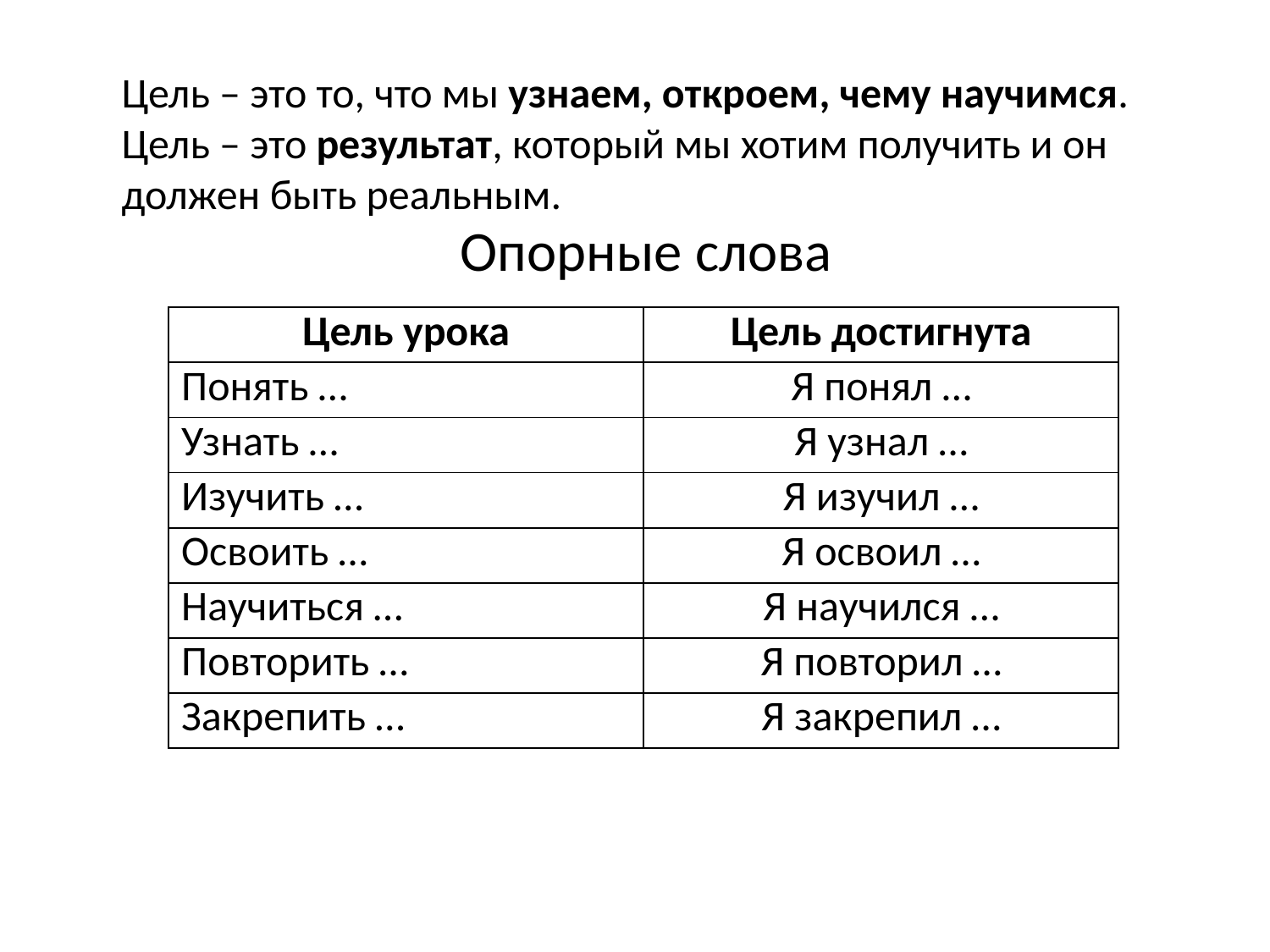

Цель – это то, что мы узнаем, откроем, чему научимся.
Цель – это результат, который мы хотим получить и он должен быть реальным.
Опорные слова
| Цель урока | Цель достигнута |
| --- | --- |
| Понять … | Я понял … |
| Узнать … | Я узнал … |
| Изучить … | Я изучил … |
| Освоить … | Я освоил … |
| Научиться … | Я научился … |
| Повторить … | Я повторил … |
| Закрепить … | Я закрепил … |